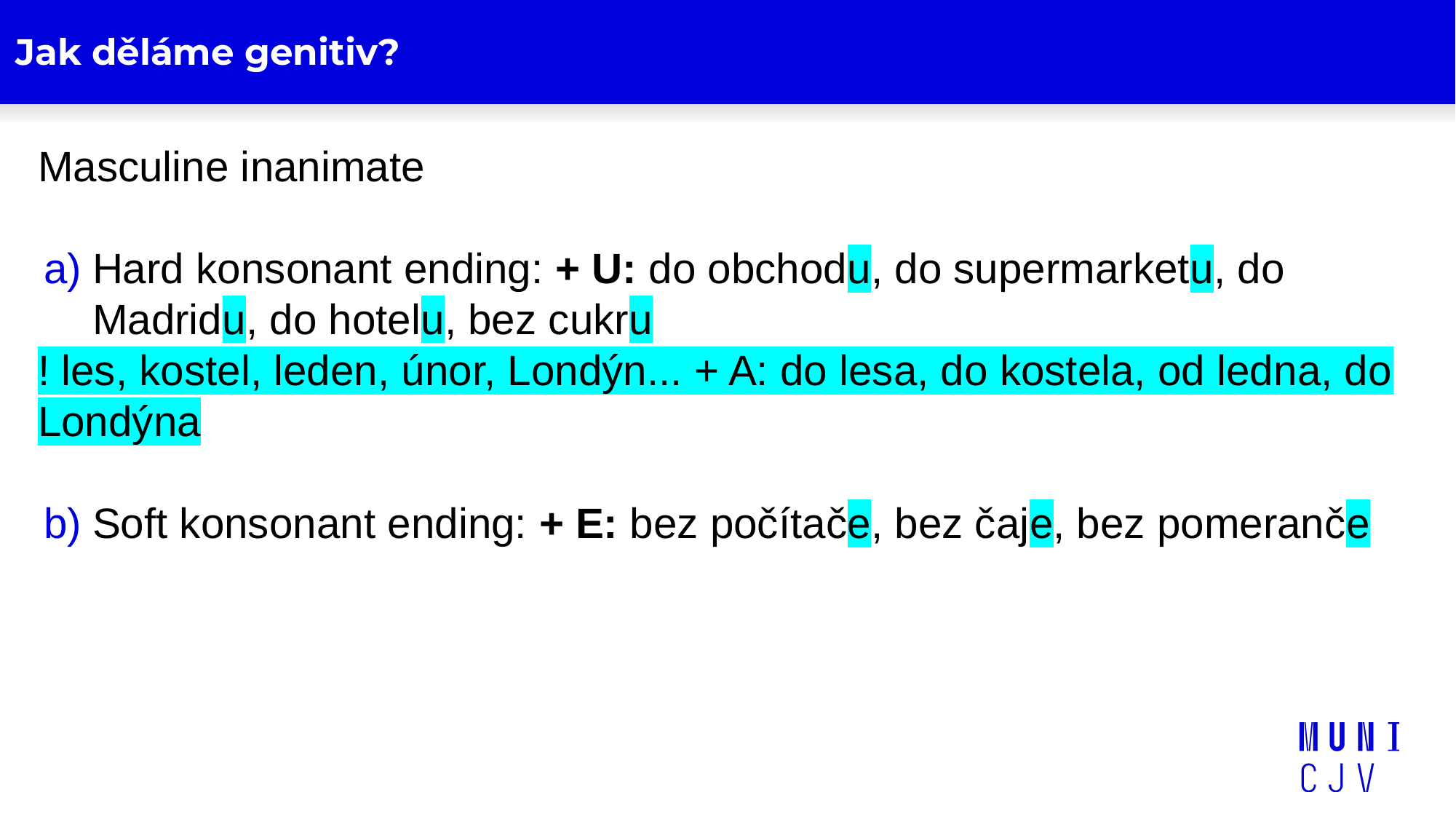

# Jak děláme genitiv?
Masculine inanimate

Hard konsonant ending: + U: do obchodu, do supermarketu, do Madridu, do hotelu, bez cukru
! les, kostel, leden, únor, Londýn... + A: do lesa, do kostela, od ledna, do Londýna

Soft konsonant ending: + E: bez počítače, bez čaje, bez pomeranče